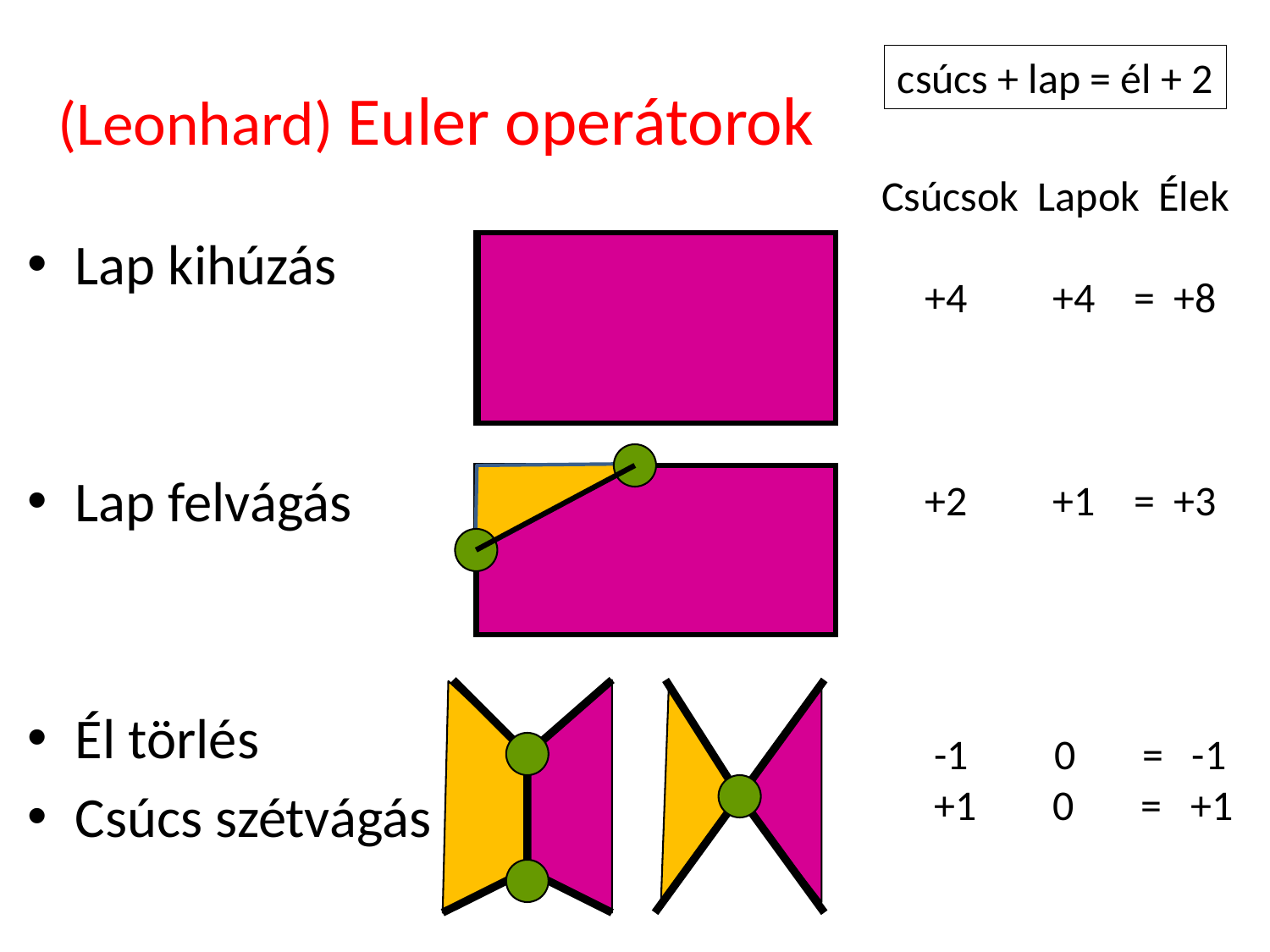

# (Leonhard) Euler operátorok
csúcs + lap = él + 2
Csúcsok  Lapok  Élek

     +4         +4    =  +8

     +2         +1    =  +3

      -1         0       =   -1
      +1        0       =   +1
Lap kihúzás

Lap felvágás

Él törlés
Csúcs szétvágás